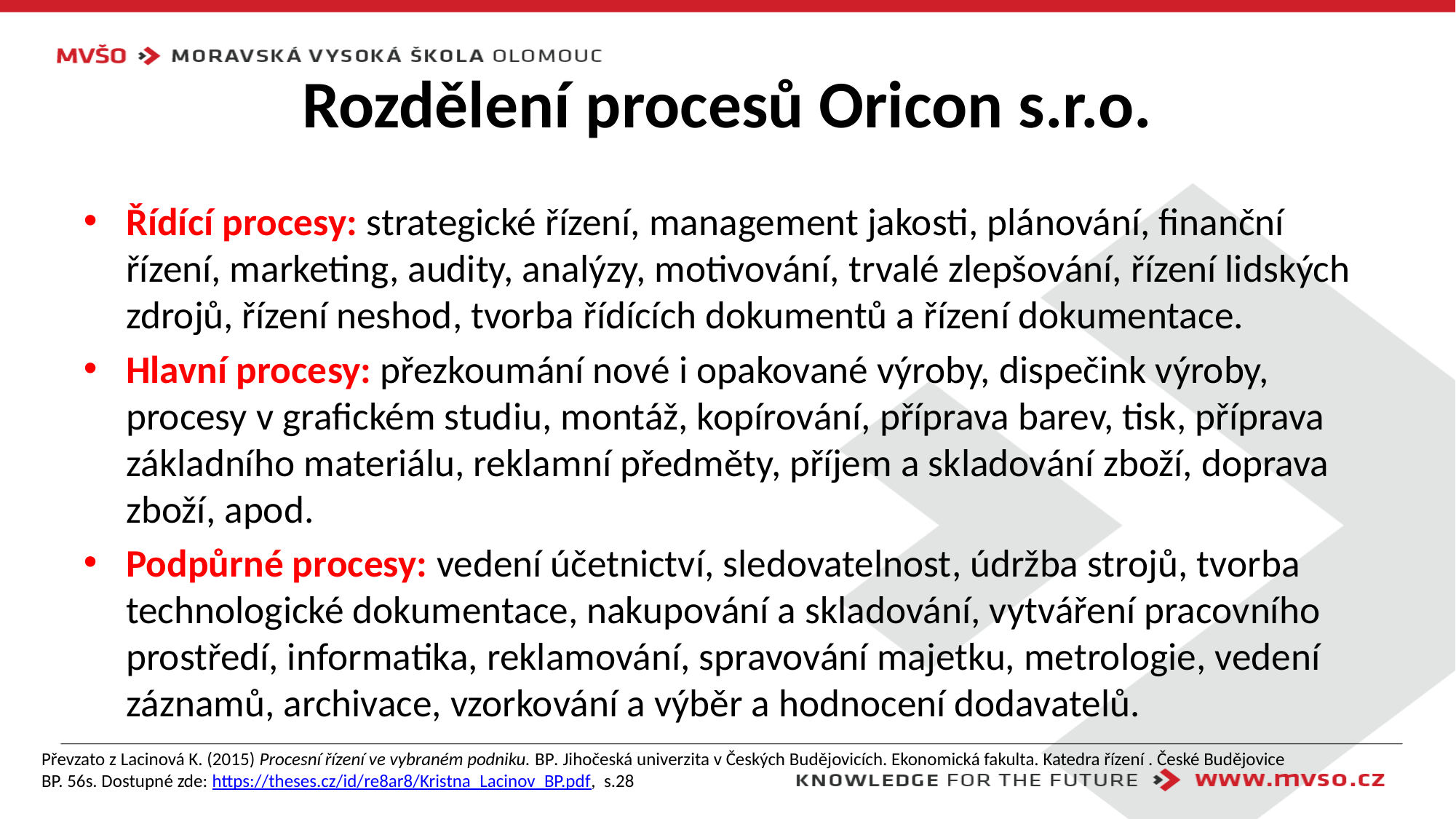

# Rozdělení procesů Oricon s.r.o.
Řídící procesy: strategické řízení, management jakosti, plánování, finanční řízení, marketing, audity, analýzy, motivování, trvalé zlepšování, řízení lidských zdrojů, řízení neshod, tvorba řídících dokumentů a řízení dokumentace.
Hlavní procesy: přezkoumání nové i opakované výroby, dispečink výroby, procesy v grafickém studiu, montáž, kopírování, příprava barev, tisk, příprava základního materiálu, reklamní předměty, příjem a skladování zboží, doprava zboží, apod.
Podpůrné procesy: vedení účetnictví, sledovatelnost, údržba strojů, tvorba technologické dokumentace, nakupování a skladování, vytváření pracovního prostředí, informatika, reklamování, spravování majetku, metrologie, vedení záznamů, archivace, vzorkování a výběr a hodnocení dodavatelů.
Převzato z Lacinová K. (2015) Procesní řízení ve vybraném podniku. BP. Jihočeská univerzita v Českých Budějovicích. Ekonomická fakulta. Katedra řízení . České Budějovice
BP. 56s. Dostupné zde: https://theses.cz/id/re8ar8/Kristna_Lacinov_BP.pdf,  s.28